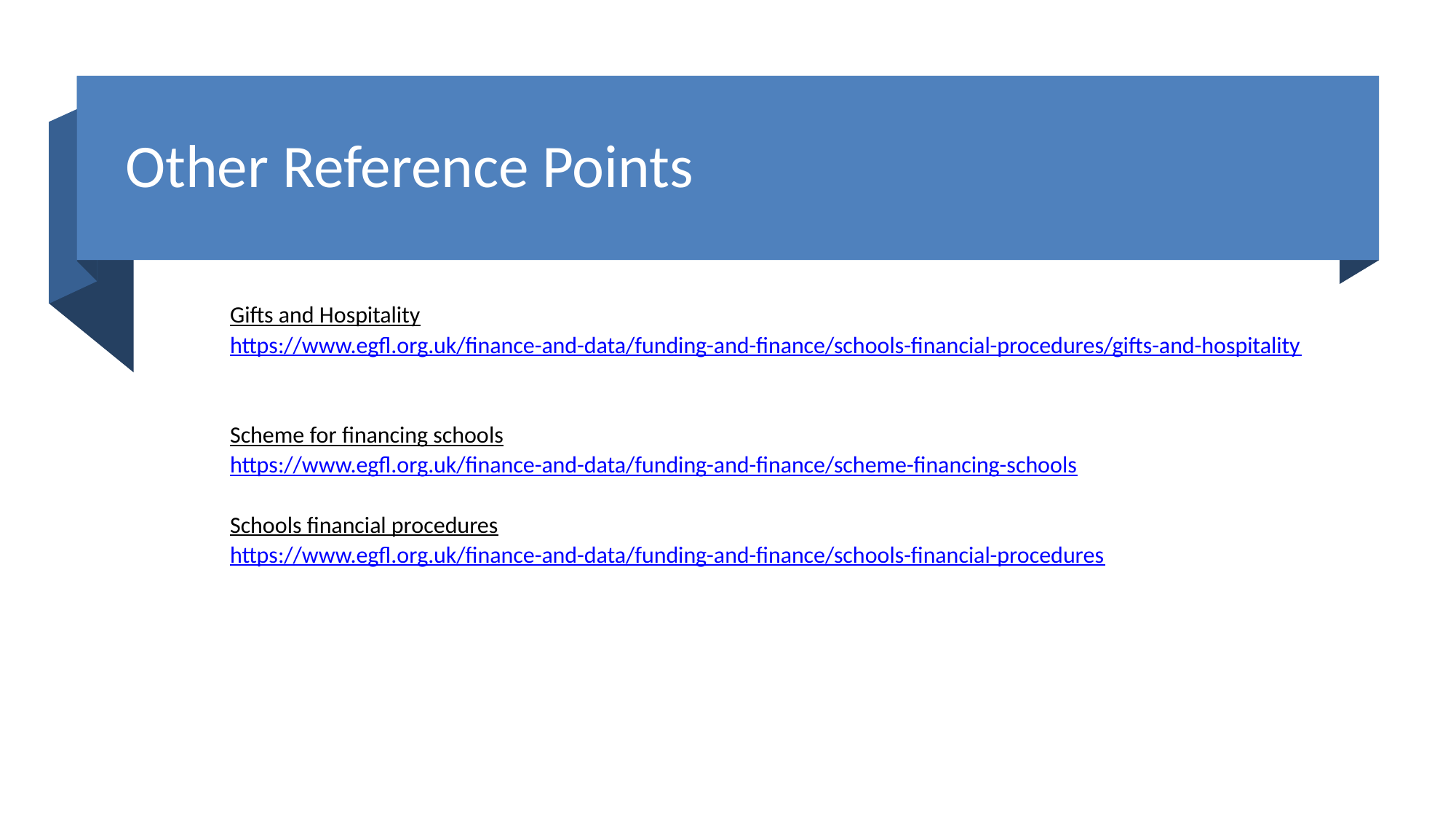

# Other Reference Points

Gifts and Hospitality
https://www.egfl.org.uk/finance-and-data/funding-and-finance/schools-financial-procedures/gifts-and-hospitality

Scheme for financing schools
https://www.egfl.org.uk/finance-and-data/funding-and-finance/scheme-financing-schools

Schools financial procedures
https://www.egfl.org.uk/finance-and-data/funding-and-finance/schools-financial-procedures